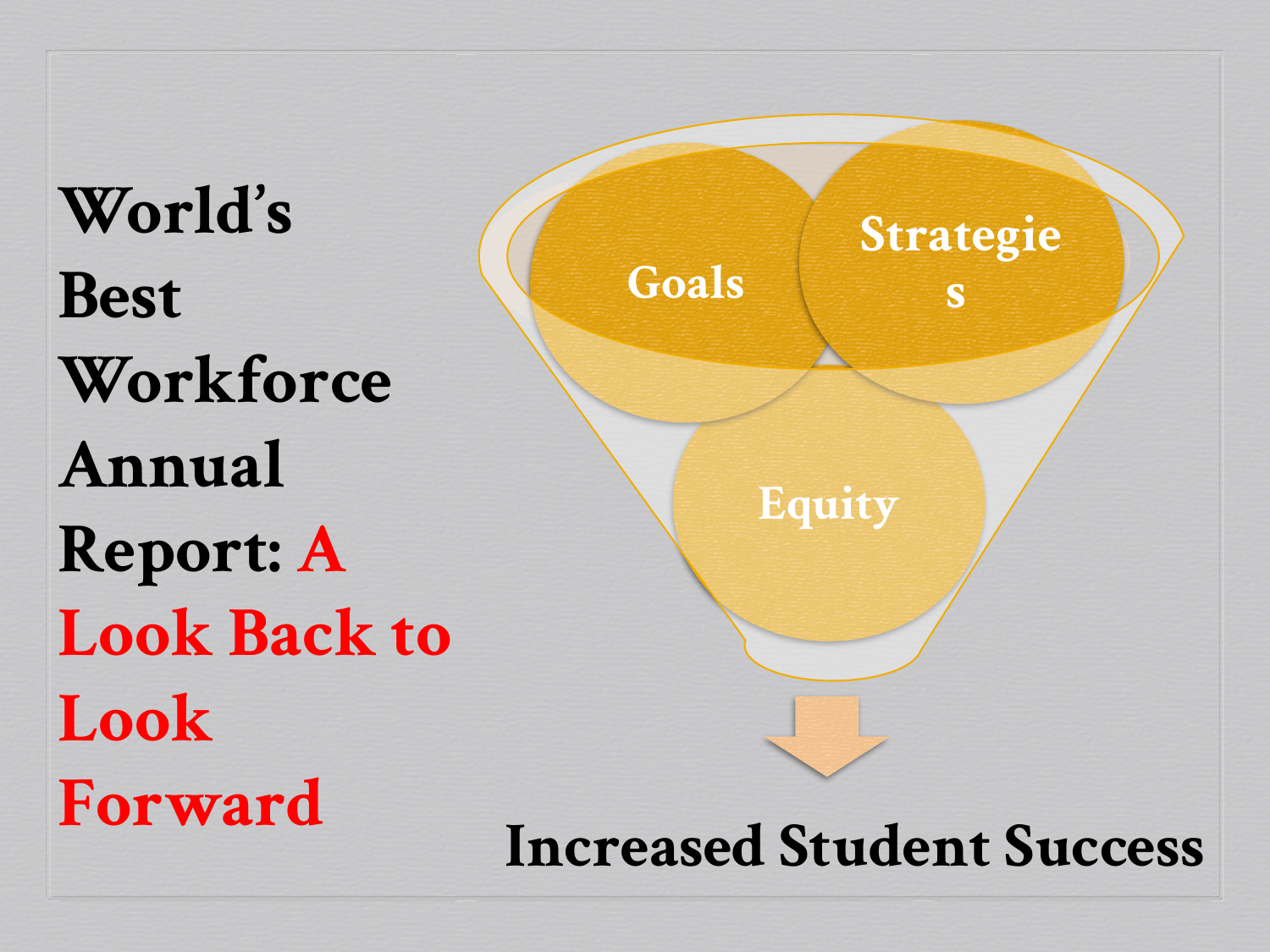

World’s
Best
Workforce
Annual
Report: A Look Back to Look Forward
Increased Student Success
Equity
Goals
Strategies